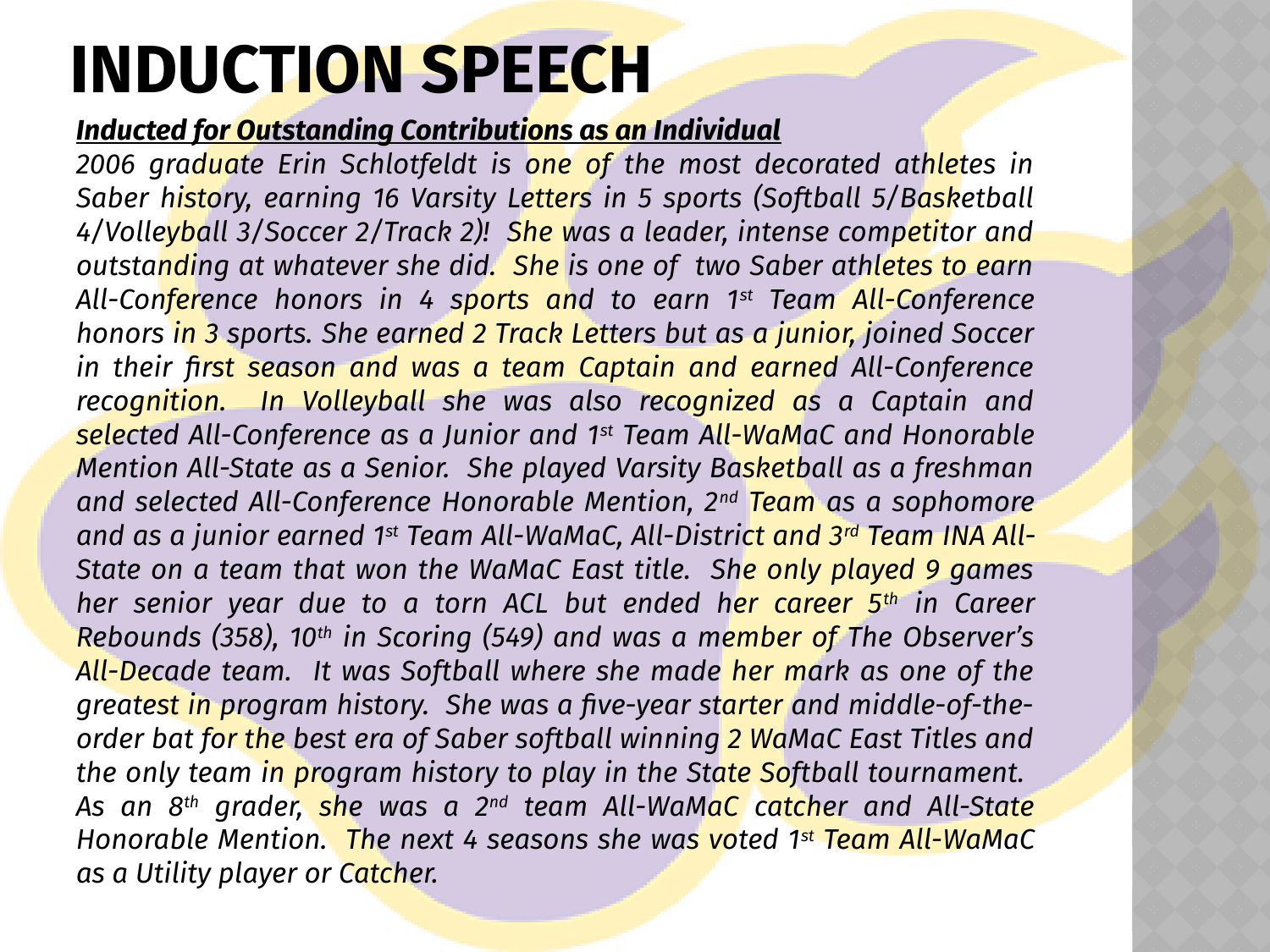

# Induction speech
Inducted for Outstanding Contributions as an Individual
2006 graduate Erin Schlotfeldt is one of the most decorated athletes in Saber history, earning 16 Varsity Letters in 5 sports (Softball 5/Basketball 4/Volleyball 3/Soccer 2/Track 2)!  She was a leader, intense competitor and outstanding at whatever she did.  She is one of  two Saber athletes to earn All-Conference honors in 4 sports and to earn 1st Team All-Conference honors in 3 sports. She earned 2 Track Letters but as a junior, joined Soccer in their first season and was a team Captain and earned All-Conference recognition.  In Volleyball she was also recognized as a Captain and selected All-Conference as a Junior and 1st Team All-WaMaC and Honorable Mention All-State as a Senior.  She played Varsity Basketball as a freshman and selected All-Conference Honorable Mention, 2nd Team as a sophomore and as a junior earned 1st Team All-WaMaC, All-District and 3rd Team INA All-State on a team that won the WaMaC East title.  She only played 9 games her senior year due to a torn ACL but ended her career 5th in Career Rebounds (358), 10th in Scoring (549) and was a member of The Observer’s All-Decade team.  It was Softball where she made her mark as one of the greatest in program history.  She was a five-year starter and middle-of-the-order bat for the best era of Saber softball winning 2 WaMaC East Titles and the only team in program history to play in the State Softball tournament.  As an 8th grader, she was a 2nd team All-WaMaC catcher and All-State Honorable Mention.  The next 4 seasons she was voted 1st Team All-WaMaC as a Utility player or Catcher.